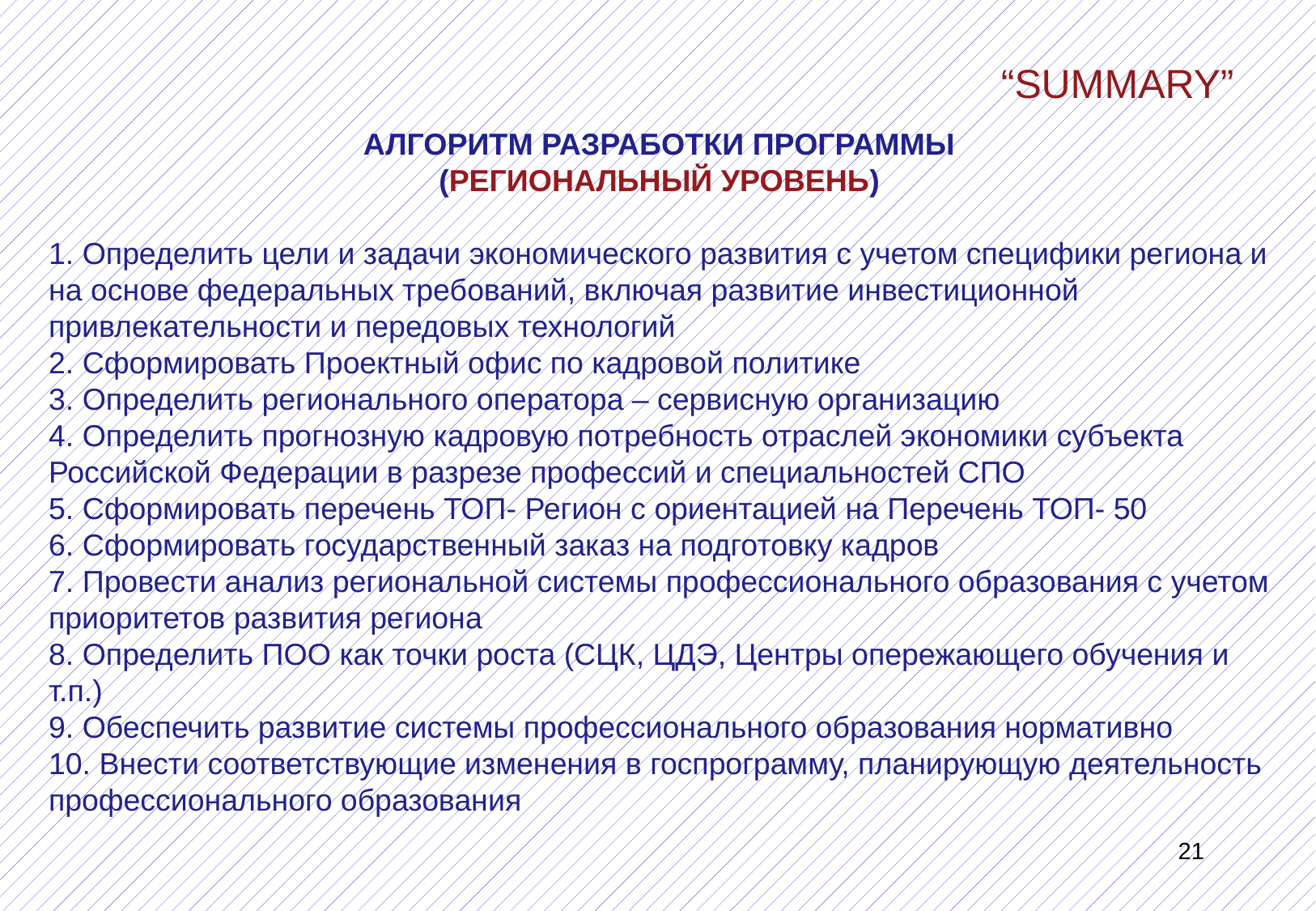

“SUMMARY”
АЛГОРИТМ РАЗРАБОТКИ ПРОГРАММЫ
(РЕГИОНАЛЬНЫЙ УРОВЕНЬ)

1. Определить цели и задачи экономического развития с учетом специфики региона и
на основе федеральных требований, включая развитие инвестиционной
привлекательности и передовых технологий
2. Сформировать Проектный офис по кадровой политике
3. Определить регионального оператора – сервисную организацию
4. Определить прогнозную кадровую потребность отраслей экономики субъекта
Российской Федерации в разрезе профессий и специальностей СПО
5. Сформировать перечень ТОП- Регион с ориентацией на Перечень ТОП- 50
6. Сформировать государственный заказ на подготовку кадров
7. Провести анализ региональной системы профессионального образования с учетом
приоритетов развития региона
8. Определить ПОО как точки роста (СЦК, ЦДЭ, Центры опережающего обучения и
т.п.)
9. Обеспечить развитие системы профессионального образования нормативно
10. Внести соответствующие изменения в госпрограмму, планирующую деятельность
профессионального образования

21